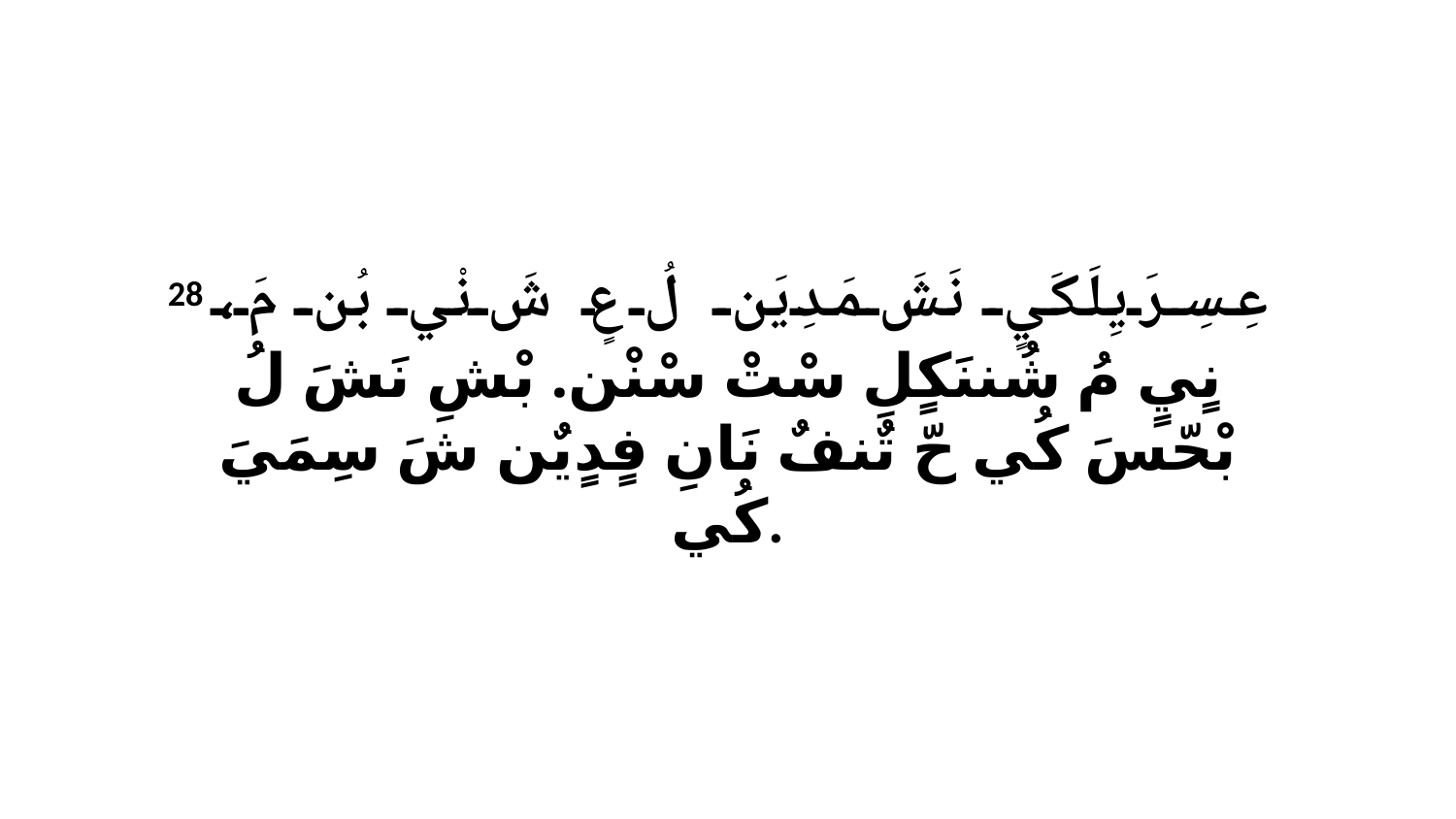

28 عِسِرَيِلَكَيٍ نَشَ مَدِيَن لُ عٍ شَ نْي بُن مَ، نٍيٍ مُ شُننَكٍلِ سْتْ سْنْن. بْشِ نَشَ لُ بْحّسَ كُي حّ تٌنفٌ نَانِ فٍدٍيٌن شَ سِمَيَ كُي.